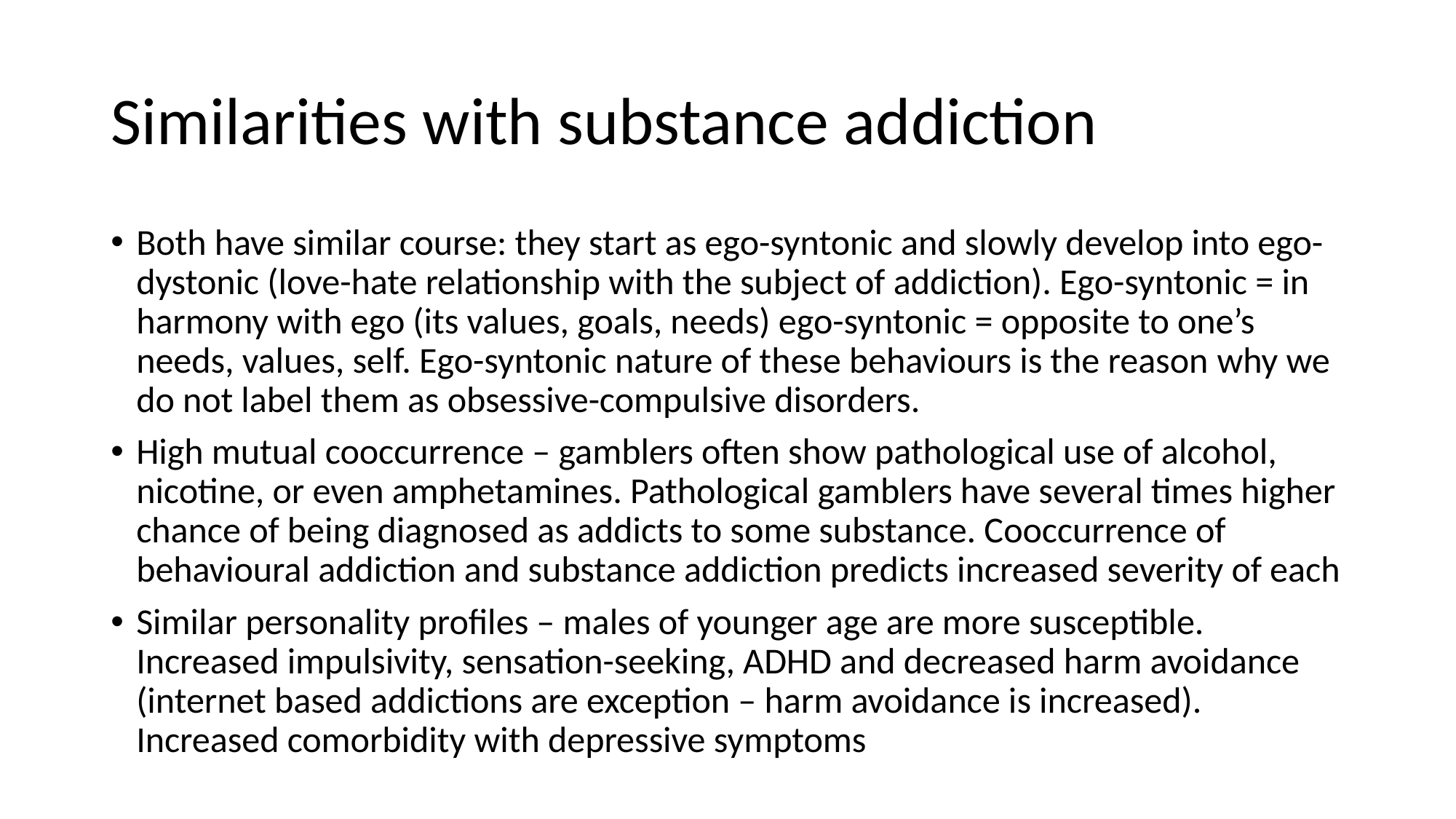

# Similarities with substance addiction
Both have similar course: they start as ego-syntonic and slowly develop into ego-dystonic (love-hate relationship with the subject of addiction). Ego-syntonic = in harmony with ego (its values, goals, needs) ego-syntonic = opposite to one’s needs, values, self. Ego-syntonic nature of these behaviours is the reason why we do not label them as obsessive-compulsive disorders.
High mutual cooccurrence – gamblers often show pathological use of alcohol, nicotine, or even amphetamines. Pathological gamblers have several times higher chance of being diagnosed as addicts to some substance. Cooccurrence of behavioural addiction and substance addiction predicts increased severity of each
Similar personality profiles – males of younger age are more susceptible. Increased impulsivity, sensation-seeking, ADHD and decreased harm avoidance (internet based addictions are exception – harm avoidance is increased). Increased comorbidity with depressive symptoms